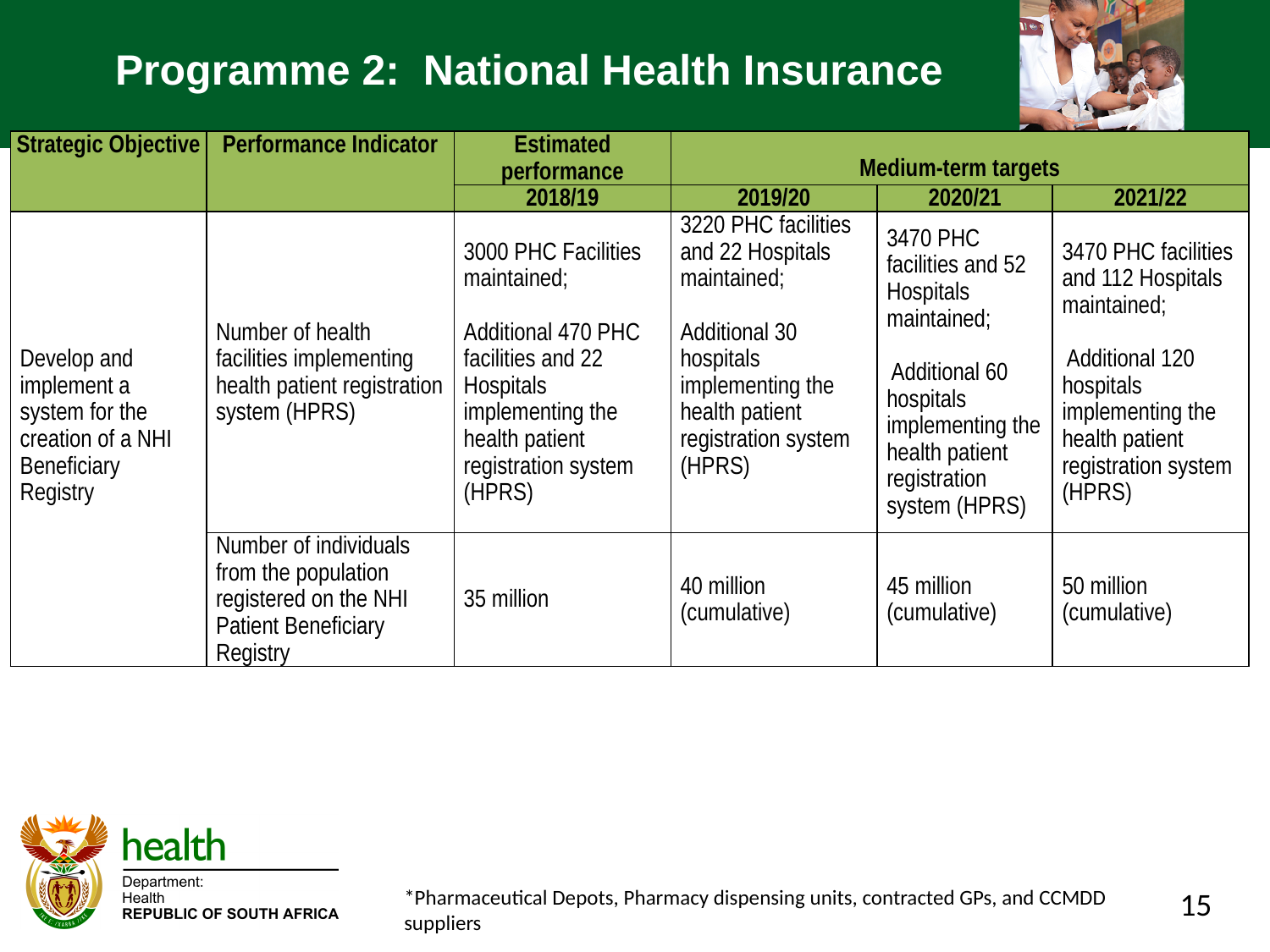

# Programme 2:  National Health Insurance
| Strategic Objective | Performance Indicator | Estimated performance | Medium-term targets |  |  |
| --- | --- | --- | --- | --- | --- |
|  |  | 2018/19 | 2019/20 | 2020/21 | 2021/22 |
| Develop and implement a system for the creation of a NHI Beneficiary Registry | Number of health facilities implementing health patient registration system (HPRS) | 3000 PHC Facilities maintained; Additional 470 PHC facilities and 22 Hospitals implementing the health patient registration system (HPRS) | 3220 PHC facilities and 22 Hospitals maintained; Additional 30 hospitals implementing the health patient registration system (HPRS) | 3470 PHC facilities and 52 Hospitals maintained; Additional 60 hospitals implementing the health patient registration system (HPRS) | 3470 PHC facilities and 112 Hospitals maintained; Additional 120 hospitals implementing the health patient registration system (HPRS) |
|  | Number of individuals from the population registered on the NHI Patient Beneficiary Registry | 35 million | 40 million (cumulative) | 45 million (cumulative) | 50 million (cumulative) |
*Pharmaceutical Depots, Pharmacy dispensing units, contracted GPs, and CCMDD suppliers
15